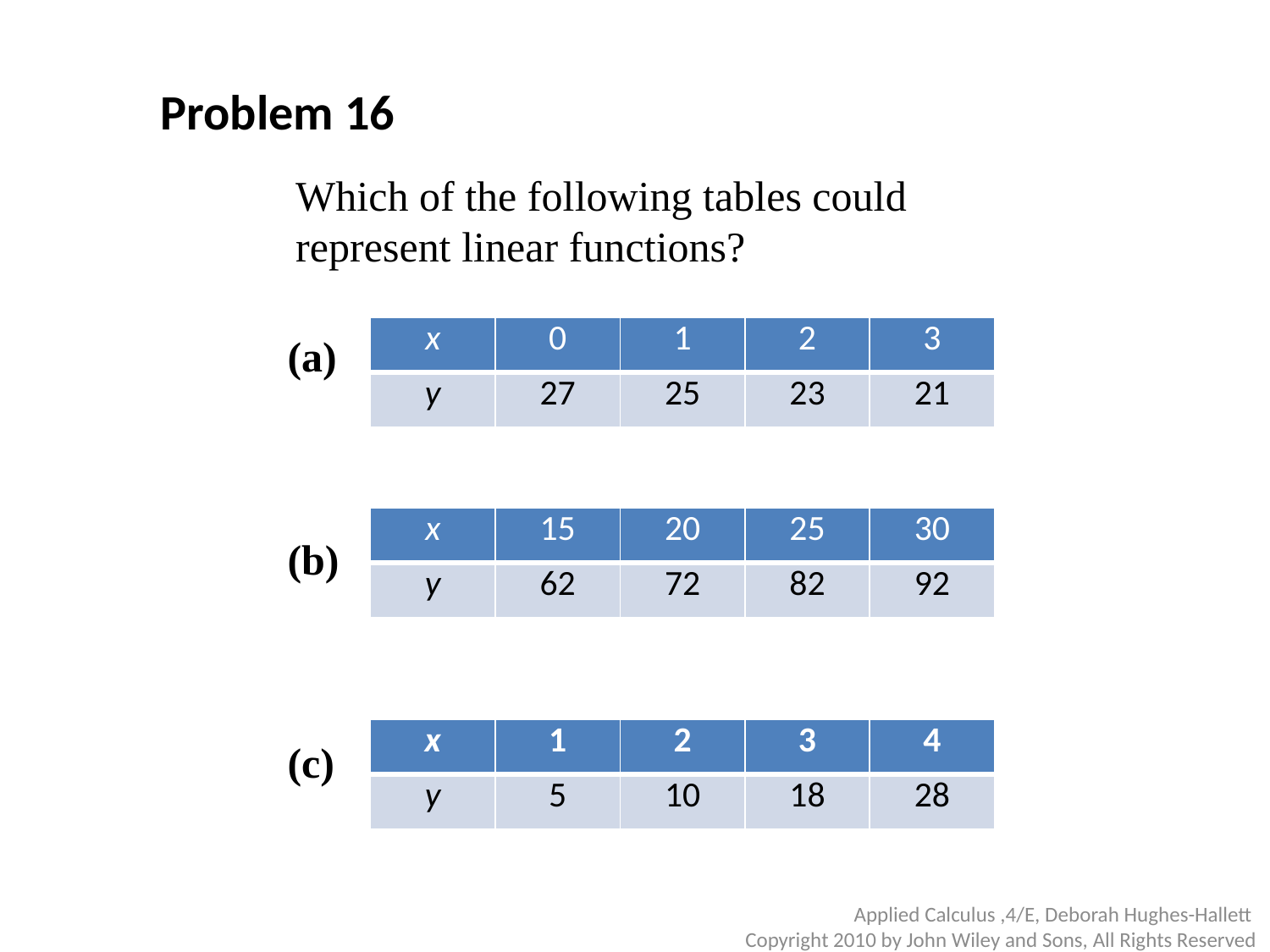

Problem 16

	Which of the following tables could represent linear functions?

	(a)

	(b)

	(c)

| x | 0 | 1 | 2 | 3 |
| --- | --- | --- | --- | --- |
| y | 27 | 25 | 23 | 21 |
| x | 15 | 20 | 25 | 30 |
| --- | --- | --- | --- | --- |
| y | 62 | 72 | 82 | 92 |
| x | 1 | 2 | 3 | 4 |
| --- | --- | --- | --- | --- |
| y | 5 | 10 | 18 | 28 |
Applied Calculus ,4/E, Deborah Hughes-Hallett
Copyright 2010 by John Wiley and Sons, All Rights Reserved